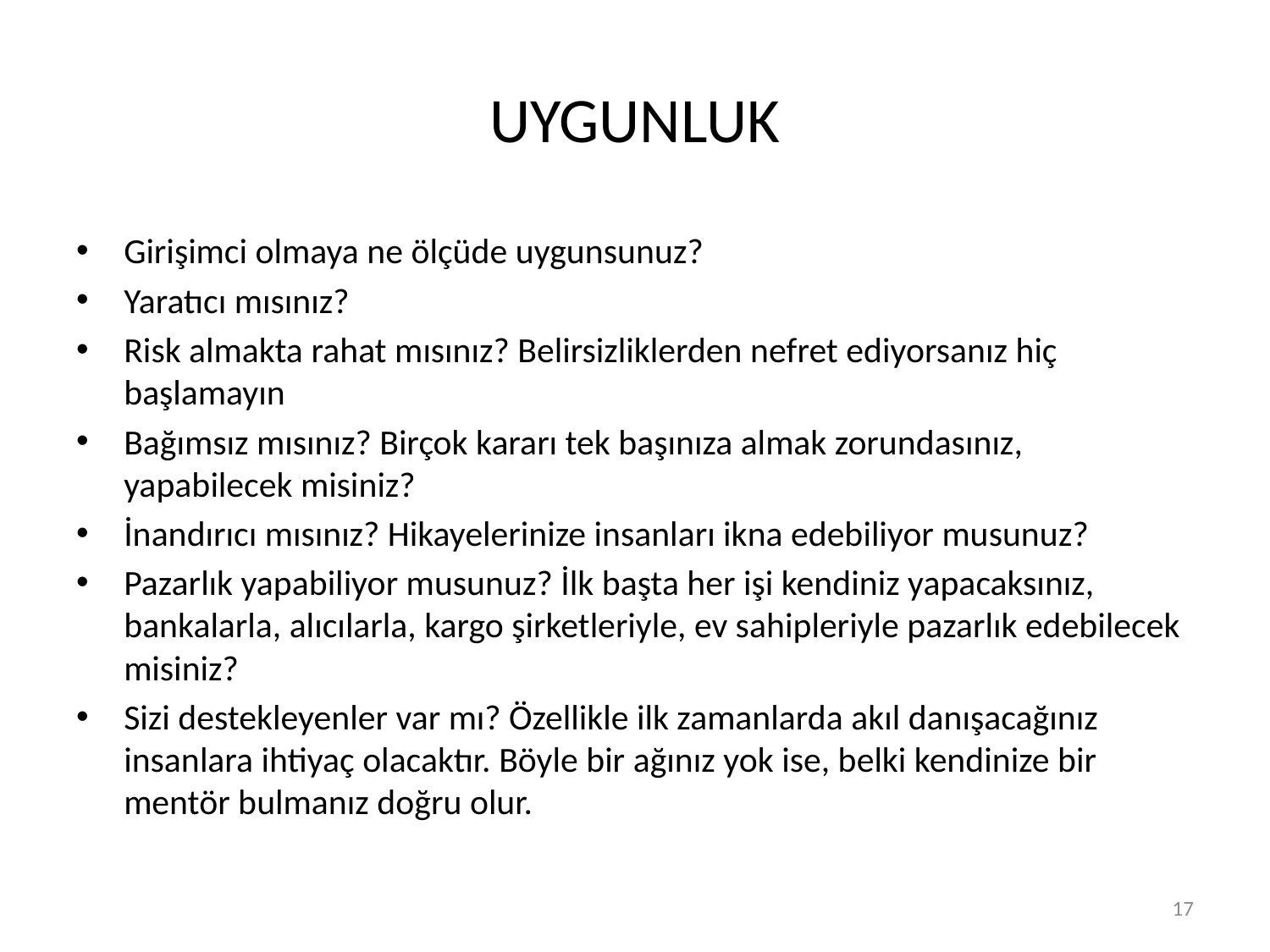

# UYGUNLUK
Girişimci olmaya ne ölçüde uygunsunuz?
Yaratıcı mısınız?
Risk almakta rahat mısınız? Belirsizliklerden nefret ediyorsanız hiç başlamayın
Bağımsız mısınız? Birçok kararı tek başınıza almak zorundasınız, yapabilecek misiniz?
İnandırıcı mısınız? Hikayelerinize insanları ikna edebiliyor musunuz?
Pazarlık yapabiliyor musunuz? İlk başta her işi kendiniz yapacaksınız, bankalarla, alıcılarla, kargo şirketleriyle, ev sahipleriyle pazarlık edebilecek misiniz?
Sizi destekleyenler var mı? Özellikle ilk zamanlarda akıl danışacağınız insanlara ihtiyaç olacaktır. Böyle bir ağınız yok ise, belki kendinize bir mentör bulmanız doğru olur.

17